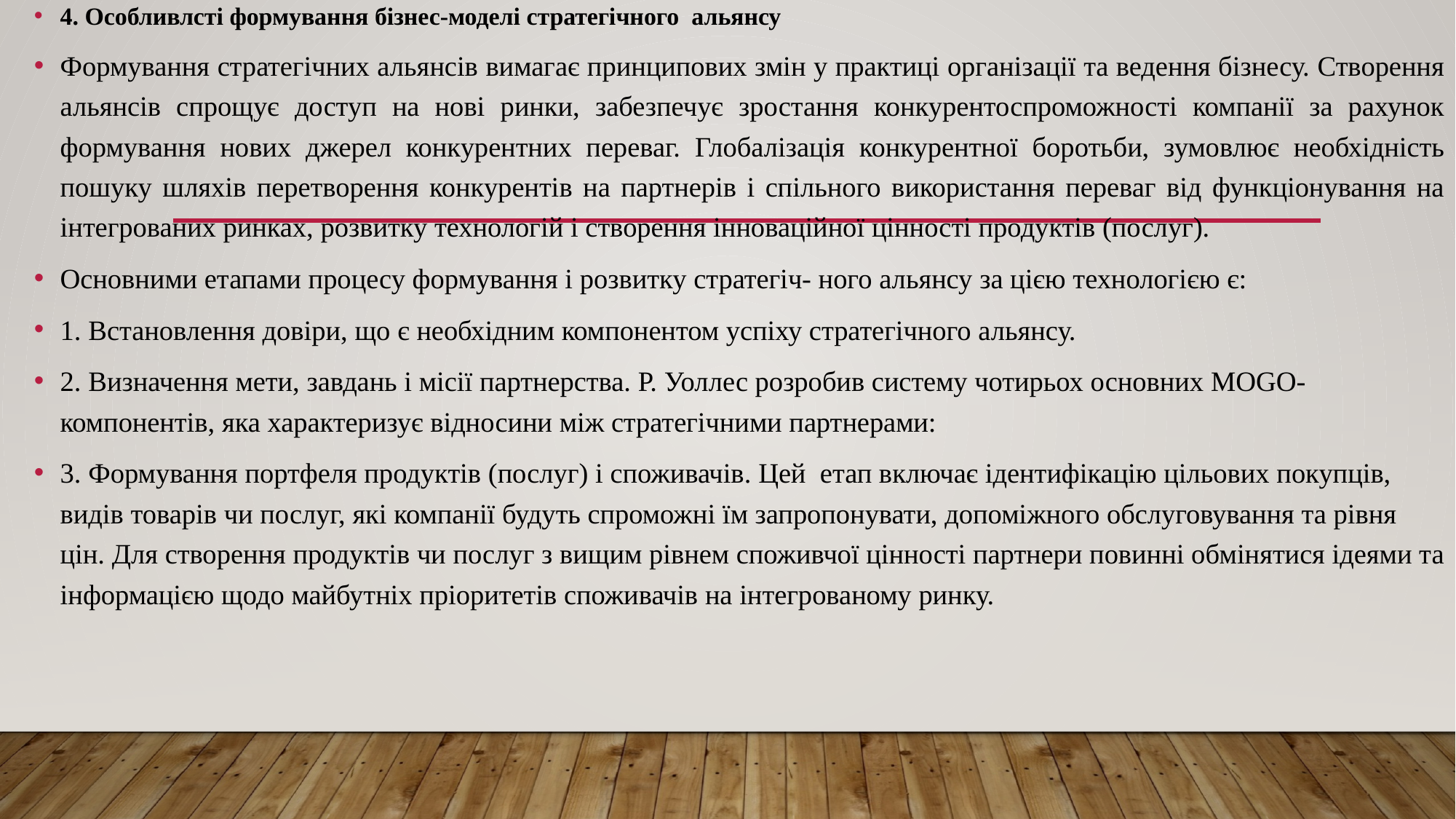

4. Особливлсті формування бізнес-моделі стратегічного  альянсу
Формування стратегічних альянсів вимагає принципових змін у практиці організації та ведення бізнесу. Створення альянсів спрощує доступ на нові ринки, забезпечує зростання конкурентоспроможності компанії за рахунок формування нових джерел конкурентних переваг. Глобалізація конкурентної боротьби, зумовлює необхідність пошуку шляхів перетворення конкурентів на партнерів і спільного використання переваг від функціонування на інтегрованих ринках, розвитку технологій і створення інноваційної цінності продуктів (послуг).
Основними етапами процесу формування і розвитку стратегіч- ного альянсу за цією технологією є:
1. Встановлення довіри, що є необхідним компонентом успіху стратегічного альянсу.
2. Визначення мети, завдань і місії партнерства. Р. Уоллес розробив систему чотирьох основних MOGO-компонентів, яка характеризує відносини між стратегічними партнерами:
3. Формування портфеля продуктів (послуг) і споживачів. Цей  етап включає ідентифікацію цільових покупців, видів товарів чи послуг, які компанії будуть спроможні їм запропонувати, допоміжного обслуговування та рівня цін. Для створення продуктів чи послуг з вищим рівнем споживчої цінності партнери повинні обмінятися ідеями та інформацією щодо майбутніх пріоритетів споживачів на інтегрованому ринку.